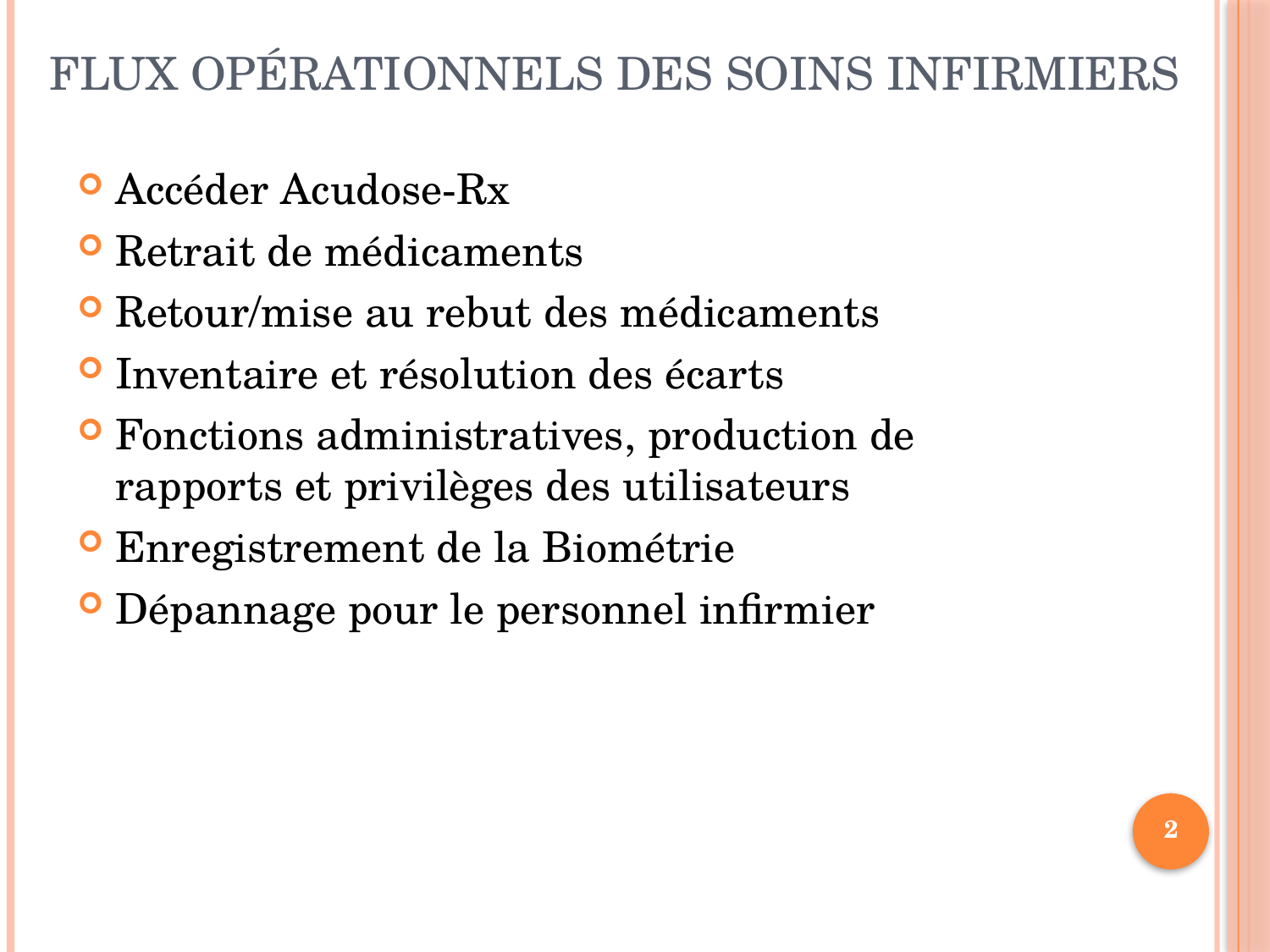

# Flux opérationnels des soins infirmiers
Accéder Acudose-Rx
Retrait de médicaments
Retour/mise au rebut des médicaments
Inventaire et résolution des écarts
Fonctions administratives, production de rapports et privilèges des utilisateurs
Enregistrement de la Biométrie
Dépannage pour le personnel infirmier
2